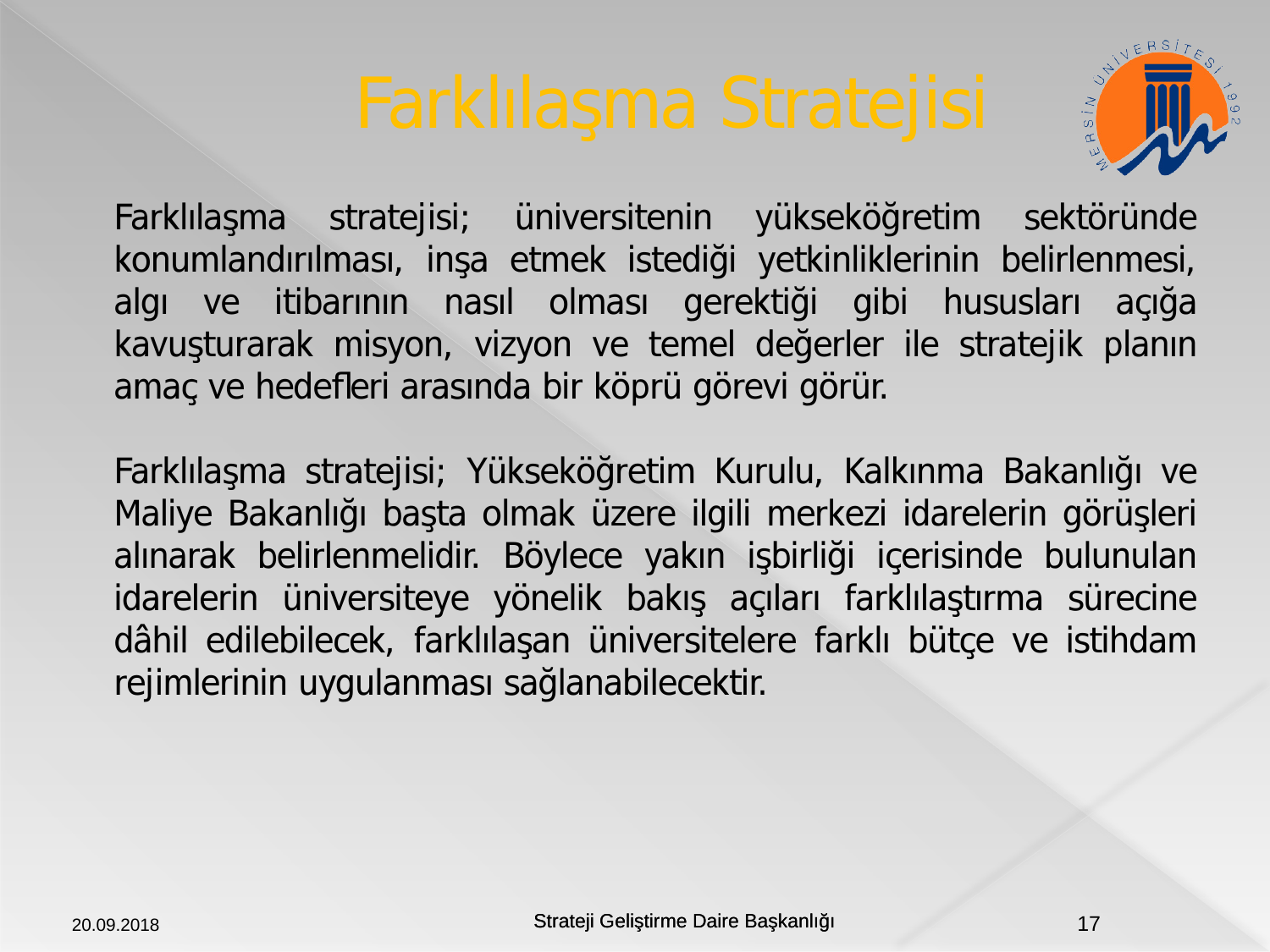

# Farklılaşma Stratejisi
	Farklılaşma stratejisi; üniversitenin yükseköğretim sektöründe konumlandırılması, inşa etmek istediği yetkinliklerinin belirlenmesi, algı ve itibarının nasıl olması gerektiği gibi hususları açığa kavuşturarak misyon, vizyon ve temel değerler ile stratejik planın amaç ve hedefleri arasında bir köprü görevi görür.

	Farklılaşma stratejisi; Yükseköğretim Kurulu, Kalkınma Bakanlığı ve Maliye Bakanlığı başta olmak üzere ilgili merkezi idarelerin görüşleri alınarak belirlenmelidir. Böylece yakın işbirliği içerisinde bulunulan idarelerin üniversiteye yönelik bakış açıları farklılaştırma sürecine dâhil edilebilecek, farklılaşan üniversitelere farklı bütçe ve istihdam rejimlerinin uygulanması sağlanabilecektir.

20.09.2018
17